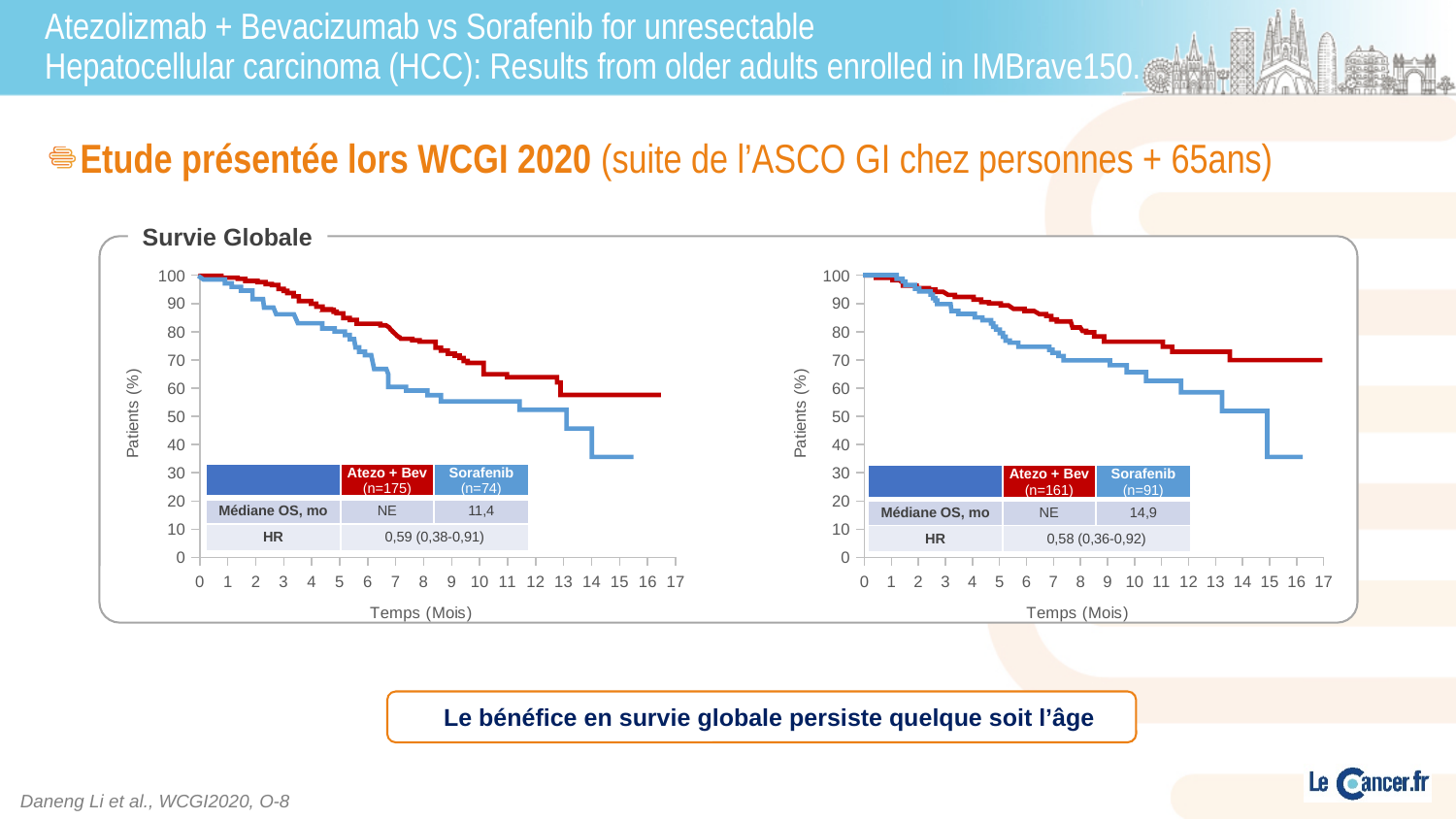

# Atezolizmab + Bevacizumab vs Sorafenib for unresectable Hepatocellular carcinoma (HCC): Results from older adults enrolled in IMBrave150.
Etude présentée lors WCGI 2020 (suite de l’ASCO GI chez personnes + 65ans)

### Chart

| Category | Y-Values |
|---|---|
Survie Globale

### Chart

| Category | Y-Values |
|---|---|

Survécu (%)
|  | Atezo + Bev (n=175) | Sorafenib (n=74) |
| --- | --- | --- |
| Médiane OS, mo | NE | 11,4 |
| HR | 0,59 (0,38-0,91) |  |
|  | Atezo + Bev (n=161) | Sorafenib (n=91) |
| --- | --- | --- |
| Médiane OS, mo | NE | 14,9 |
| HR | 0,58 (0,36-0,92) |  |
Le bénéfice en survie globale persiste quelque soit l’âge
Daneng Li et al., WCGI2020, O-8